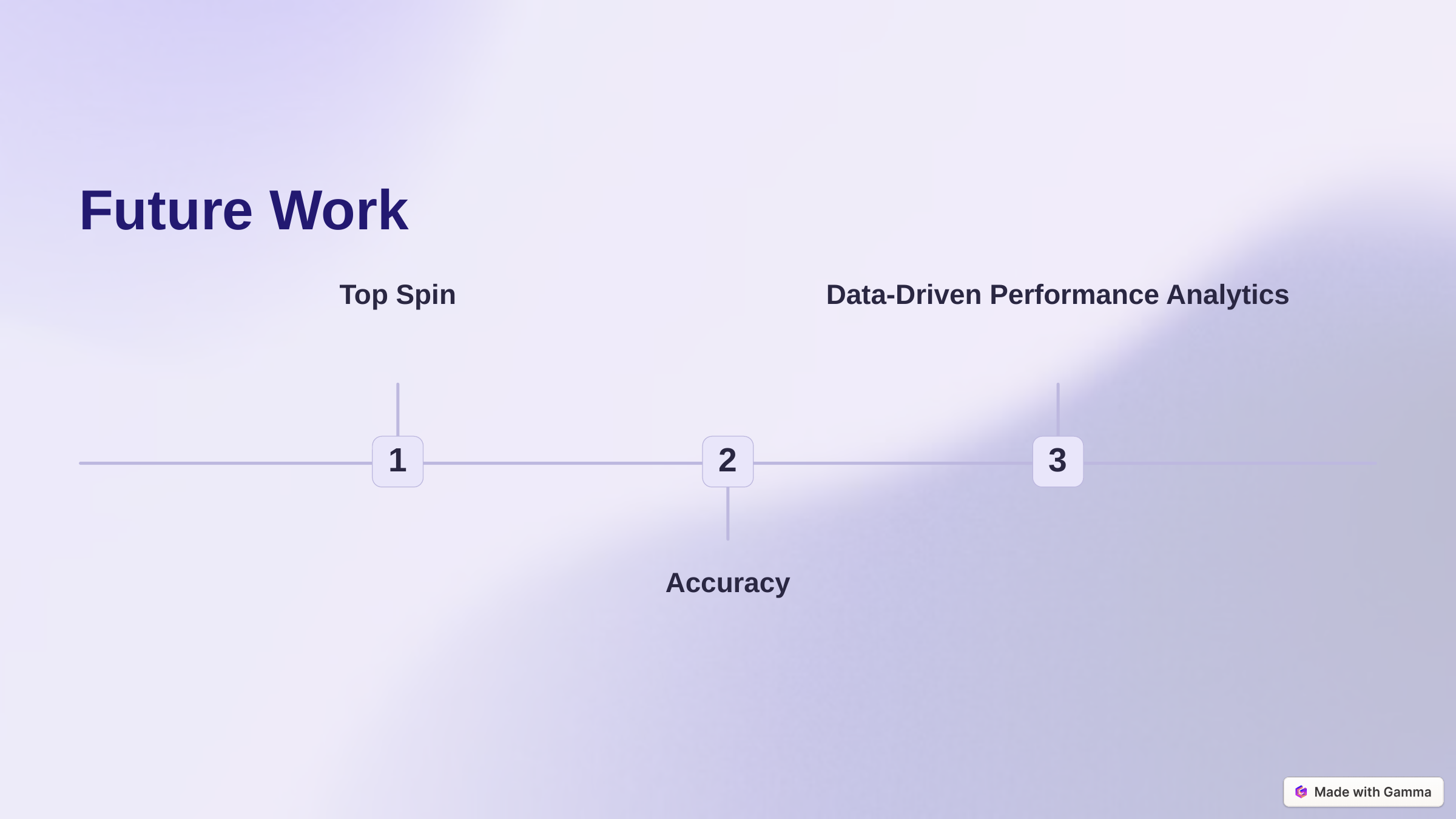

Future Work
Top Spin
Data-Driven Performance Analytics

1
2
3

Accuracy